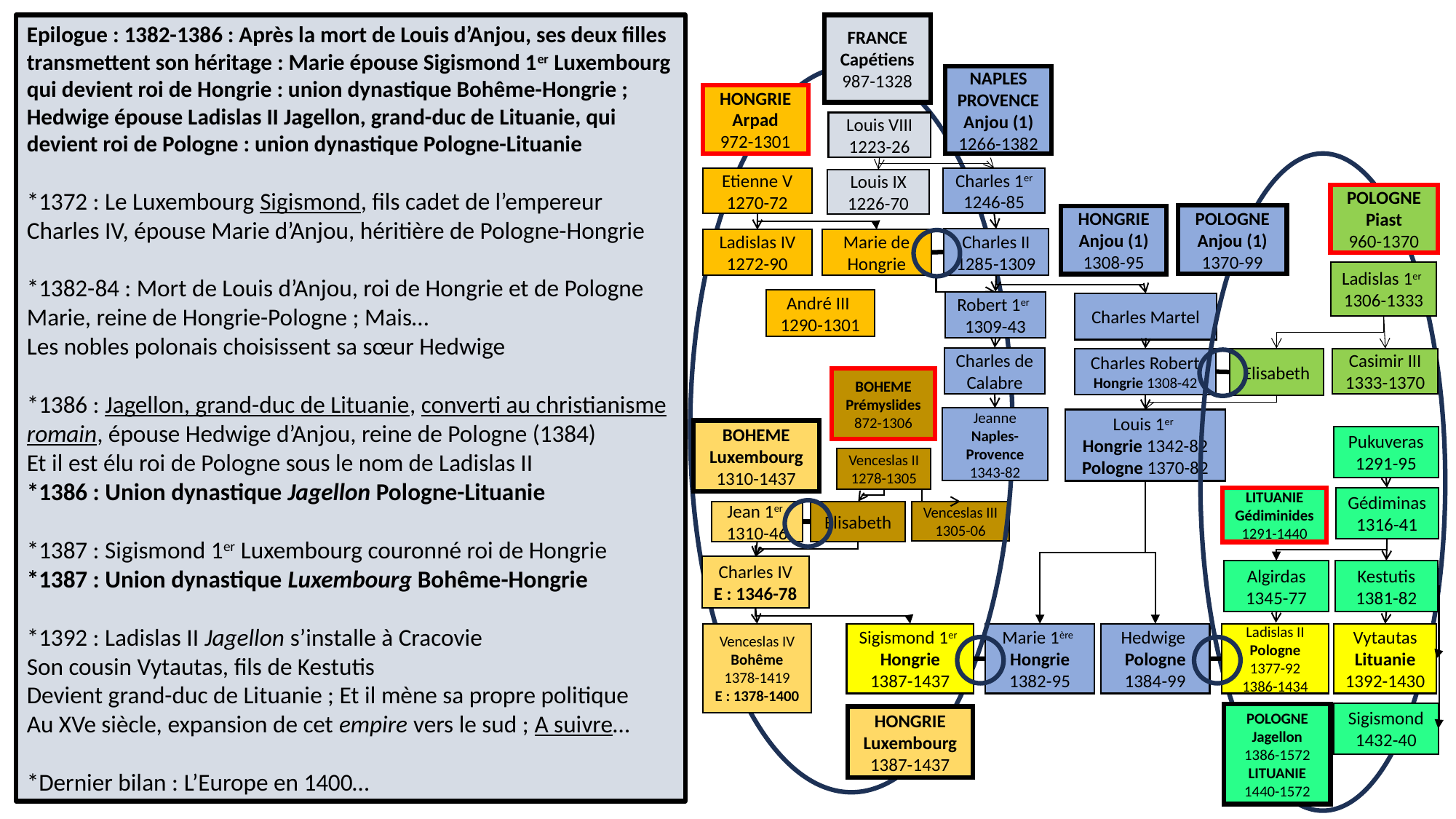

Epilogue : 1382-1386 : Après la mort de Louis d’Anjou, ses deux filles transmettent son héritage : Marie épouse Sigismond 1er Luxembourg qui devient roi de Hongrie : union dynastique Bohême-Hongrie ; Hedwige épouse Ladislas II Jagellon, grand-duc de Lituanie, qui devient roi de Pologne : union dynastique Pologne-Lituanie

*1372 : Le Luxembourg Sigismond, fils cadet de l’empereur Charles IV, épouse Marie d’Anjou, héritière de Pologne-Hongrie

*1382-84 : Mort de Louis d’Anjou, roi de Hongrie et de Pologne
Marie, reine de Hongrie-Pologne ; Mais…
Les nobles polonais choisissent sa sœur Hedwige

*1386 : Jagellon, grand-duc de Lituanie, converti au christianisme romain, épouse Hedwige d’Anjou, reine de Pologne (1384)
Et il est élu roi de Pologne sous le nom de Ladislas II
*1386 : Union dynastique Jagellon Pologne-Lituanie

*1387 : Sigismond 1er Luxembourg couronné roi de Hongrie
*1387 : Union dynastique Luxembourg Bohême-Hongrie

*1392 : Ladislas II Jagellon s’installe à Cracovie
Son cousin Vytautas, fils de Kestutis
Devient grand-duc de Lituanie ; Et il mène sa propre politique
Au XVe siècle, expansion de cet empire vers le sud ; A suivre…

*Dernier bilan : L’Europe en 1400…
FRANCE
Capétiens
987-1328

NAPLES
PROVENCE
Anjou (1)
1266-1382
HONGRIE
Arpad
972-1301
Louis VIII
1223-26

Etienne V
1270-72
Charles 1er
1246-85
Louis IX
1226-70
POLOGNE
Piast
960-1370
POLOGNE
Anjou (1)
1370-99
HONGRIE
Anjou (1)
1308-95
Charles II
1285-1309
Ladislas IV
1272-90
Marie de Hongrie

Ladislas 1er
1306-1333
André III
1290-1301
Robert 1er
1309-43
Charles Martel
Charles de Calabre
Elisabeth
Casimir III
1333-1370
Charles Robert Hongrie 1308-42

BOHEME
Prémyslides
872-1306
Jeanne
Naples-Provence
1343-82
Louis 1er
Hongrie 1342-82
Pologne 1370-82
BOHEME
Luxembourg 1310-1437
Pukuveras
1291-95
Venceslas II
1278-1305
LITUANIE
Gédiminides
1291-1440
Gédiminas
1316-41

Jean 1er
1310-46
Elisabeth
Venceslas III
1305-06
Charles IV
E : 1346-78
Algirdas
1345-77
Kestutis
1381-82
Vytautas
Lituanie
1392-1430
Venceslas IV
Bohême
1378-1419
E : 1378-1400
Sigismond 1er
Hongrie
1387-1437
Marie 1ère
Hongrie
1382-95
Ladislas II
Pologne
1377-92
1386-1434
Hedwige
Pologne
1384-99

Sigismond
1432-40
POLOGNE Jagellon
1386-1572
LITUANIE
1440-1572
HONGRIE
Luxembourg 1387-1437